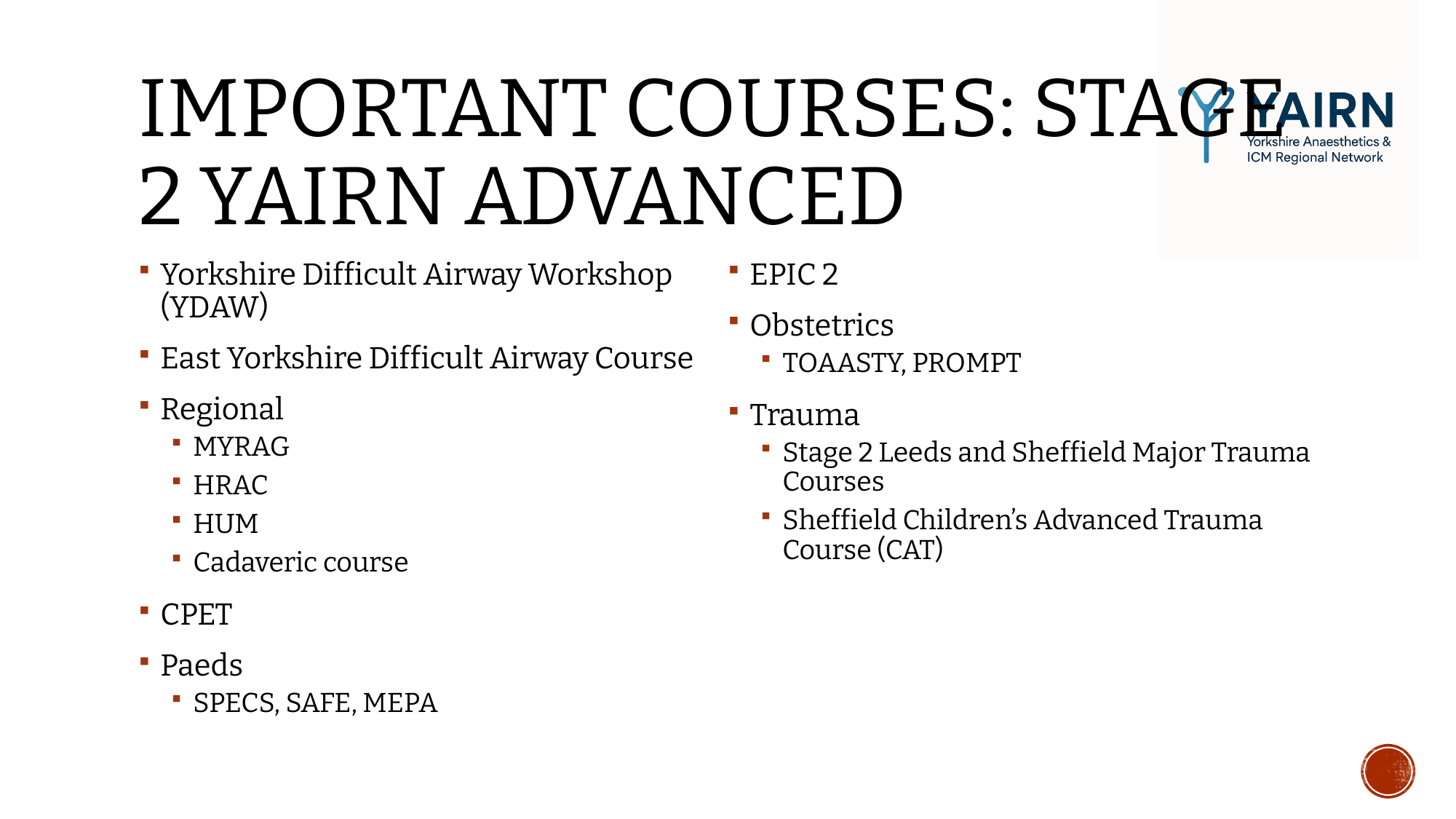

# Important Courses: Stage 2 YAIRN ADvanced
Yorkshire Difficult Airway Workshop (YDAW)
East Yorkshire Difficult Airway Course
Regional
MYRAG
HRAC
HUM
Cadaveric course
CPET
Paeds
SPECS, SAFE, MEPA
EPIC 2
Obstetrics
TOAASTY, PROMPT
Trauma
Stage 2 Leeds and Sheffield Major Trauma Courses
Sheffield Children’s Advanced Trauma Course (CAT)